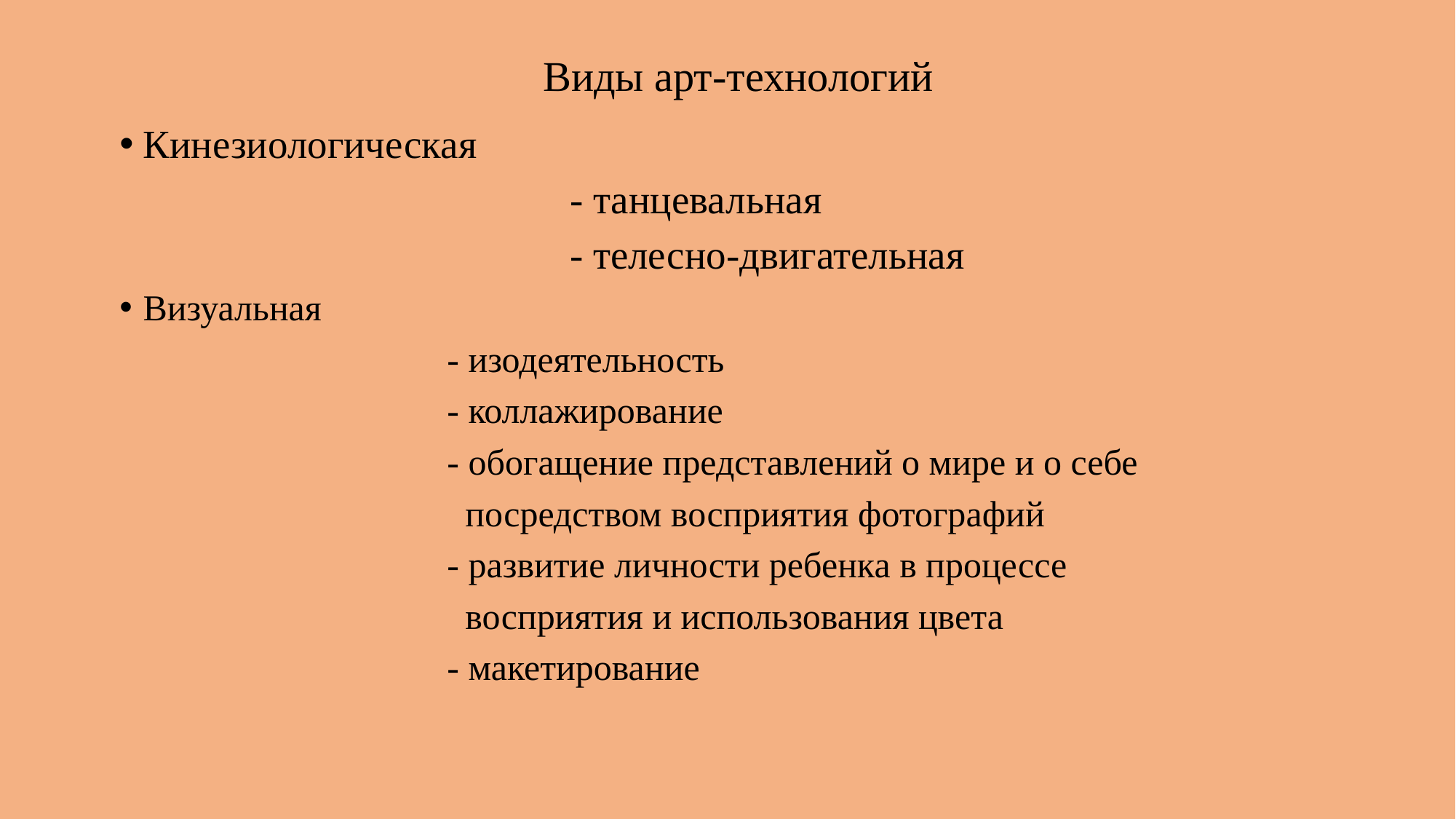

# Виды арт-технологий
Кинезиологическая
                                             - танцевальная
                                             - телесно-двигательная
Визуальная
                                    - изодеятельность
                                    - коллажирование
                                    - обогащение представлений о мире и о себе
                                      посредством восприятия фотографий
                                    - развитие личности ребенка в процессе
                                      восприятия и использования цвета
                                    - макетирование